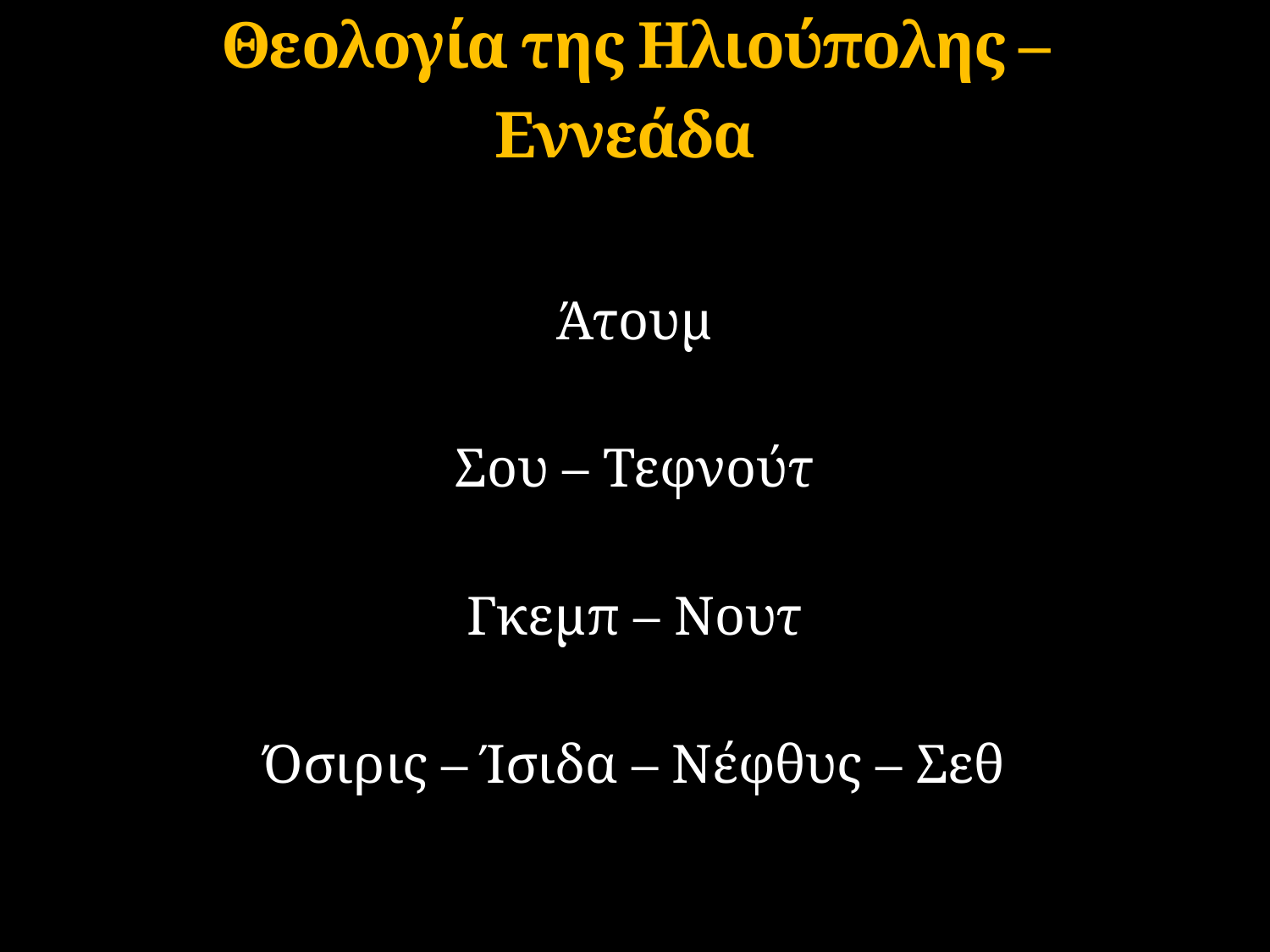

# Θεολογία της Ηλιούπολης – Εννεάδα
Άτουμ

Σου – Τεφνούτ

Γκεμπ – Νουτ

Όσιρις – Ίσιδα – Νέφθυς – Σεθ